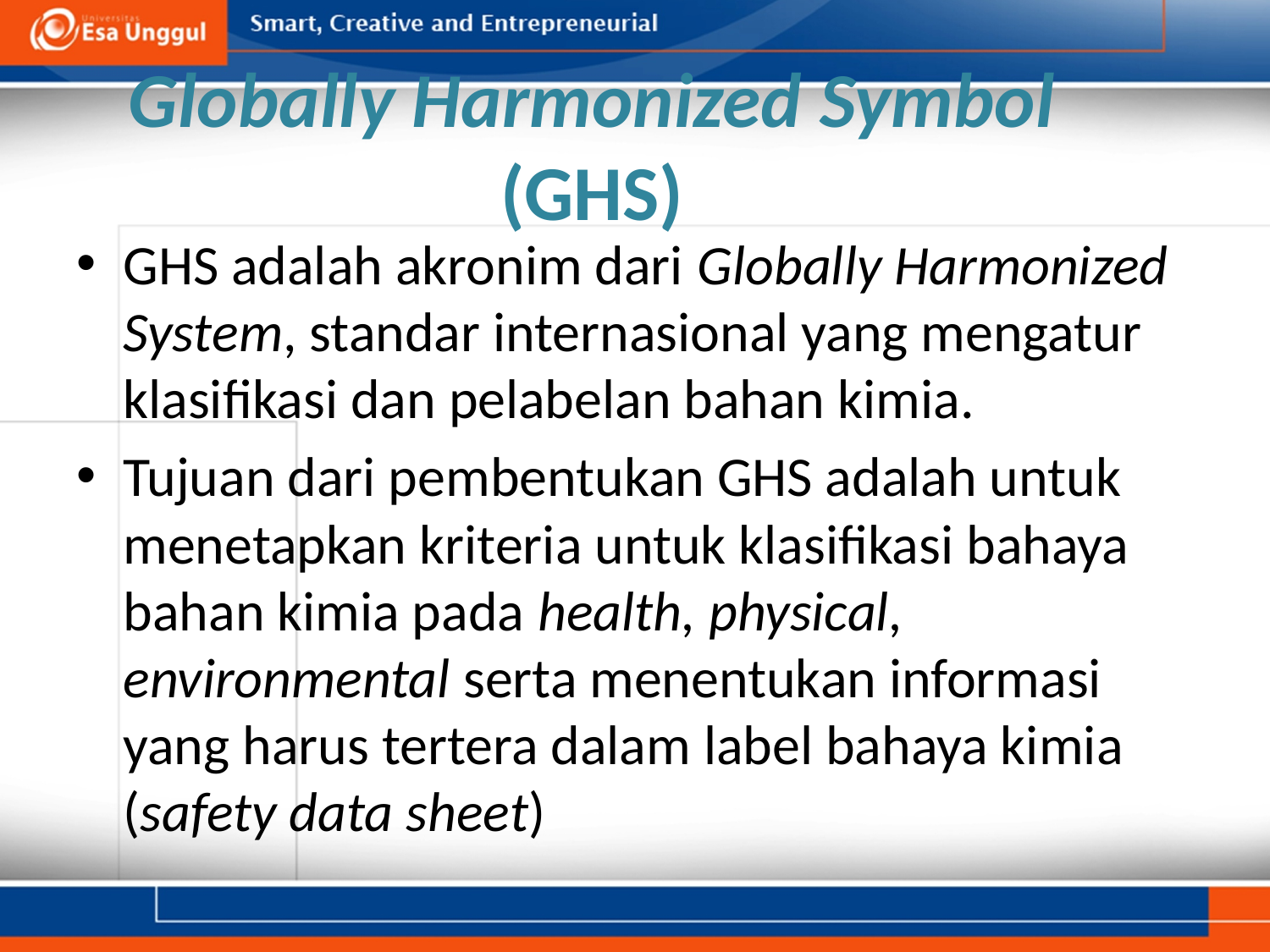

# Globally Harmonized Symbol (GHS)
GHS adalah akronim dari Globally Harmonized System, standar internasional yang mengatur klasifikasi dan pelabelan bahan kimia.
Tujuan dari pembentukan GHS adalah untuk menetapkan kriteria untuk klasifikasi bahaya bahan kimia pada health, physical, environmental serta menentukan informasi yang harus tertera dalam label bahaya kimia (safety data sheet)